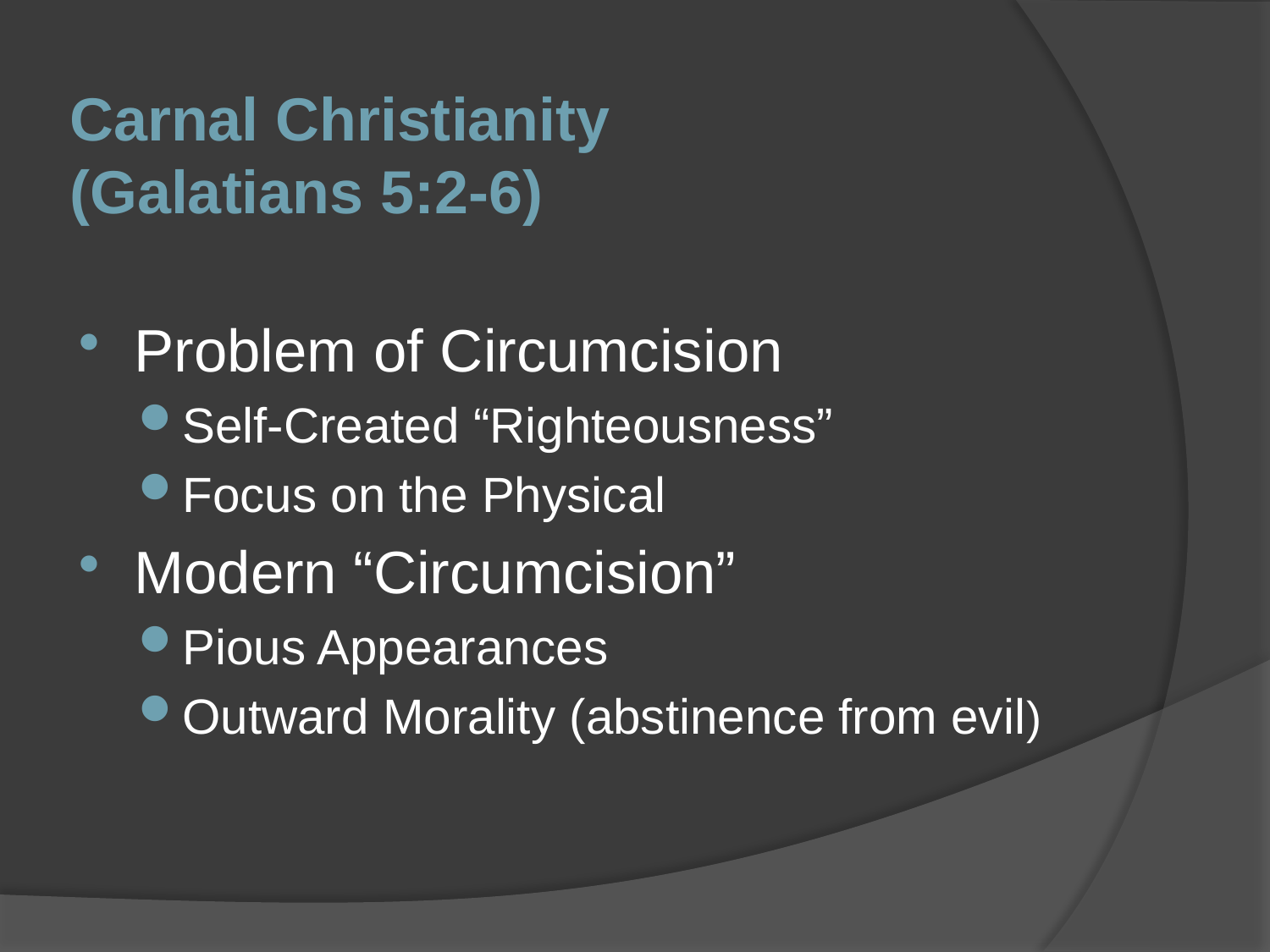

# Carnal Christianity (Galatians 5:2-6)

Problem of Circumcision
Self-Created “Righteousness”
Focus on the Physical
Modern “Circumcision”
Pious Appearances
Outward Morality (abstinence from evil)